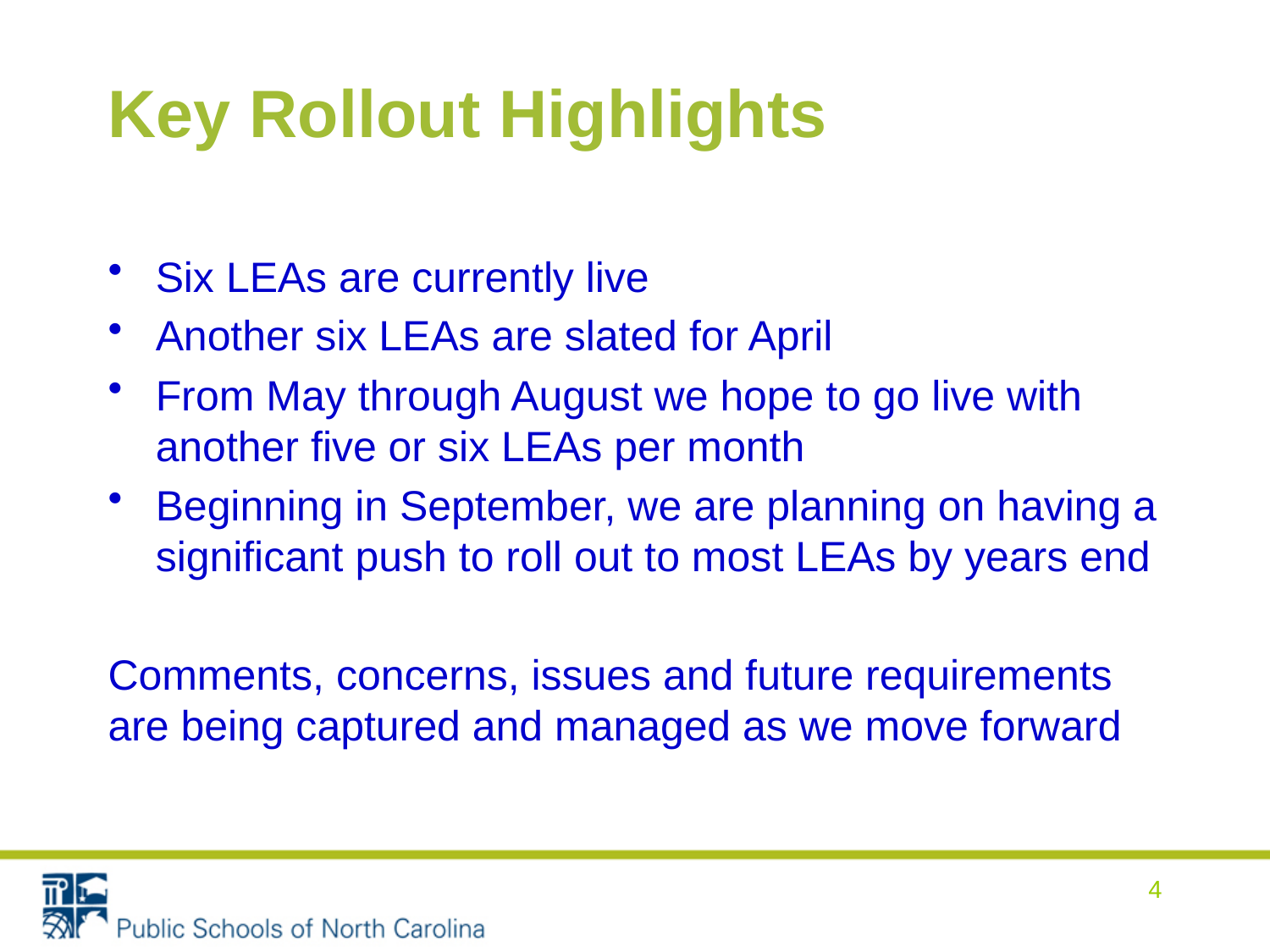

# Key Rollout Highlights
Six LEAs are currently live
Another six LEAs are slated for April
From May through August we hope to go live with another five or six LEAs per month
Beginning in September, we are planning on having a significant push to roll out to most LEAs by years end

Comments, concerns, issues and future requirements are being captured and managed as we move forward

4